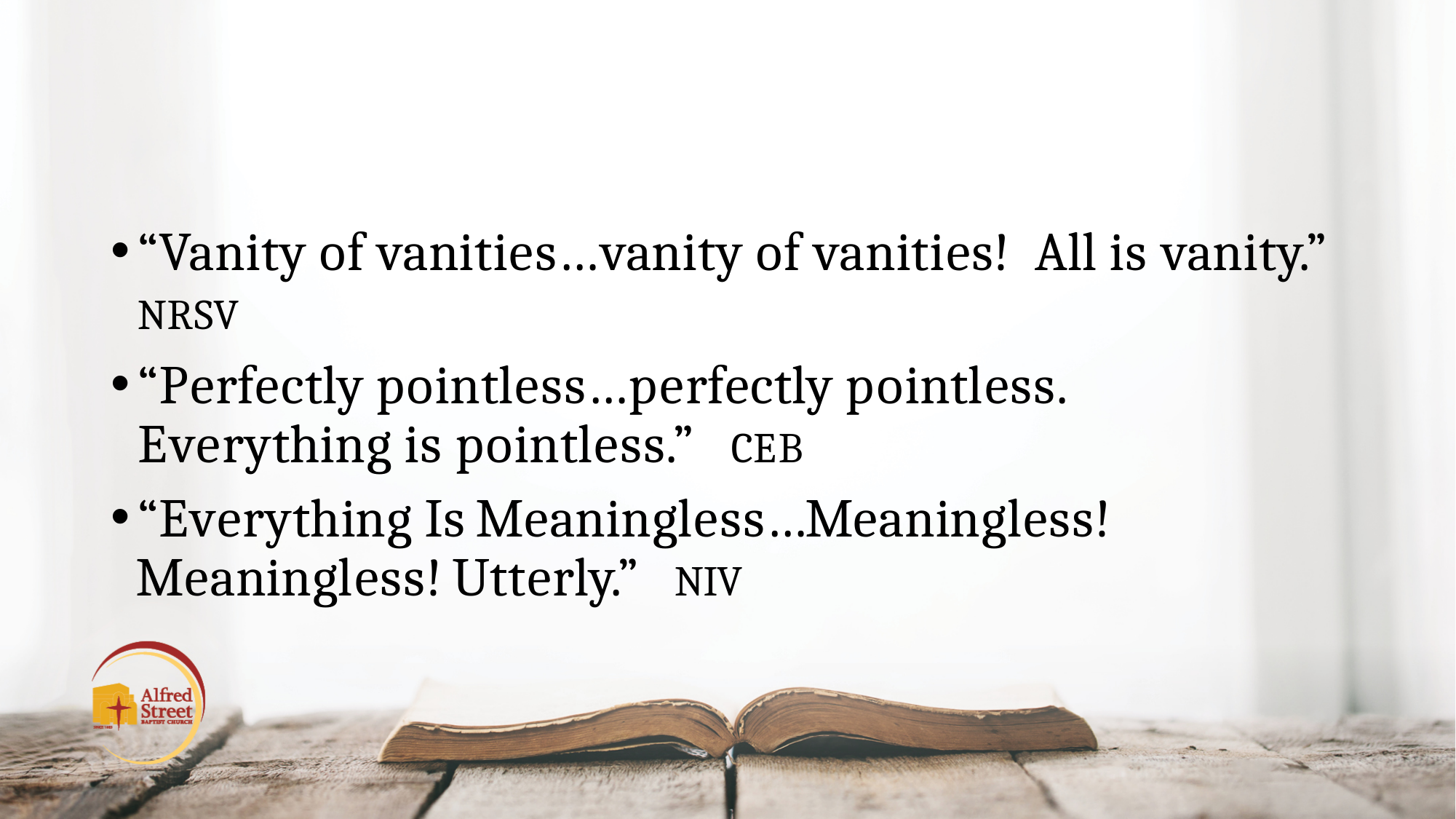

#
“Vanity of vanities…vanity of vanities!  All is vanity.” NRSV
“Perfectly pointless…perfectly pointless.  Everything is pointless.”   CEB
“Everything Is Meaningless…Meaningless! Meaningless! Utterly.”   NIV